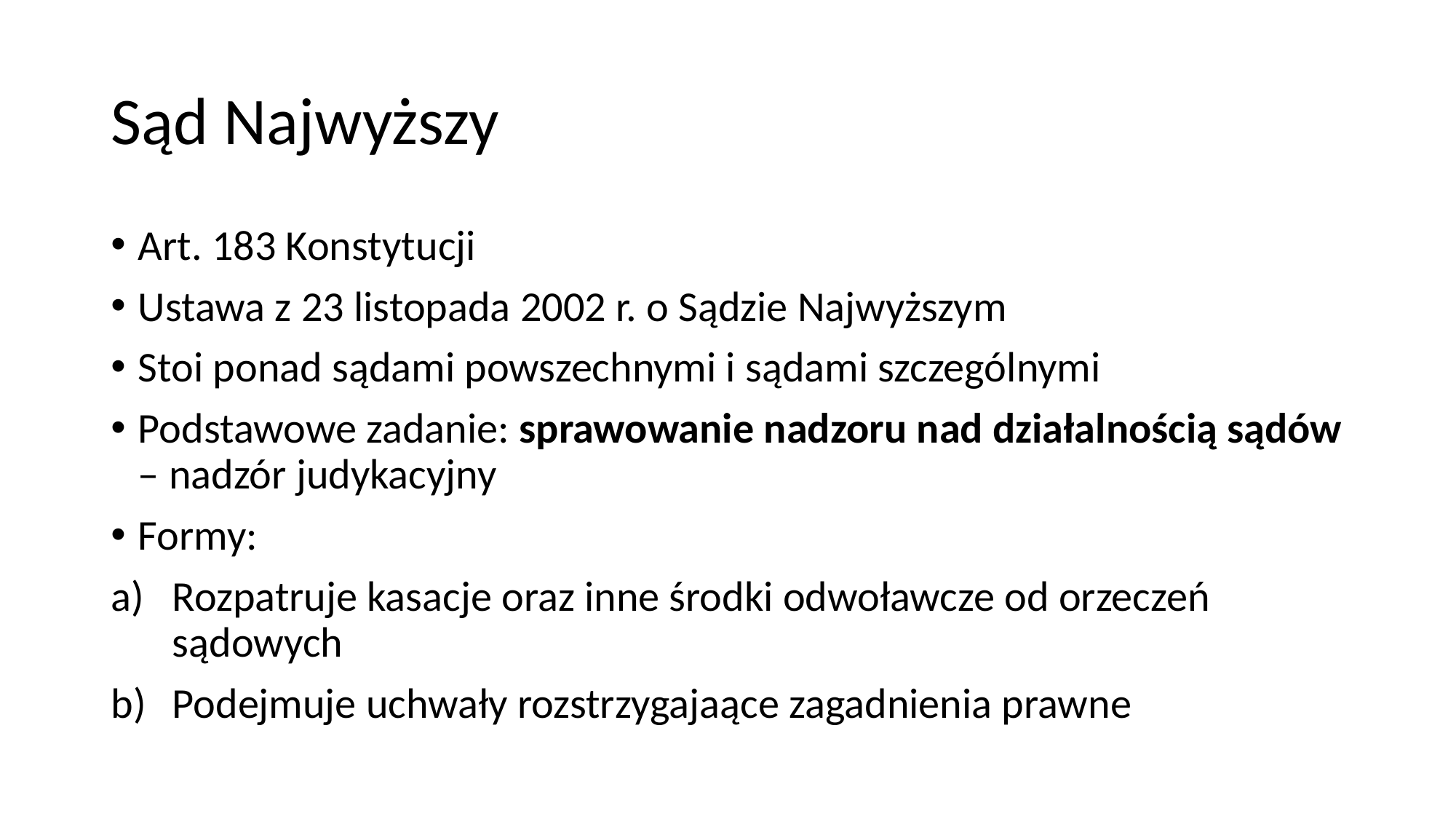

# Sąd Najwyższy
Art. 183 Konstytucji
Ustawa z 23 listopada 2002 r. o Sądzie Najwyższym
Stoi ponad sądami powszechnymi i sądami szczególnymi
Podstawowe zadanie: sprawowanie nadzoru nad działalnością sądów – nadzór judykacyjny
Formy:
Rozpatruje kasacje oraz inne środki odwoławcze od orzeczeń sądowych
Podejmuje uchwały rozstrzygajaące zagadnienia prawne